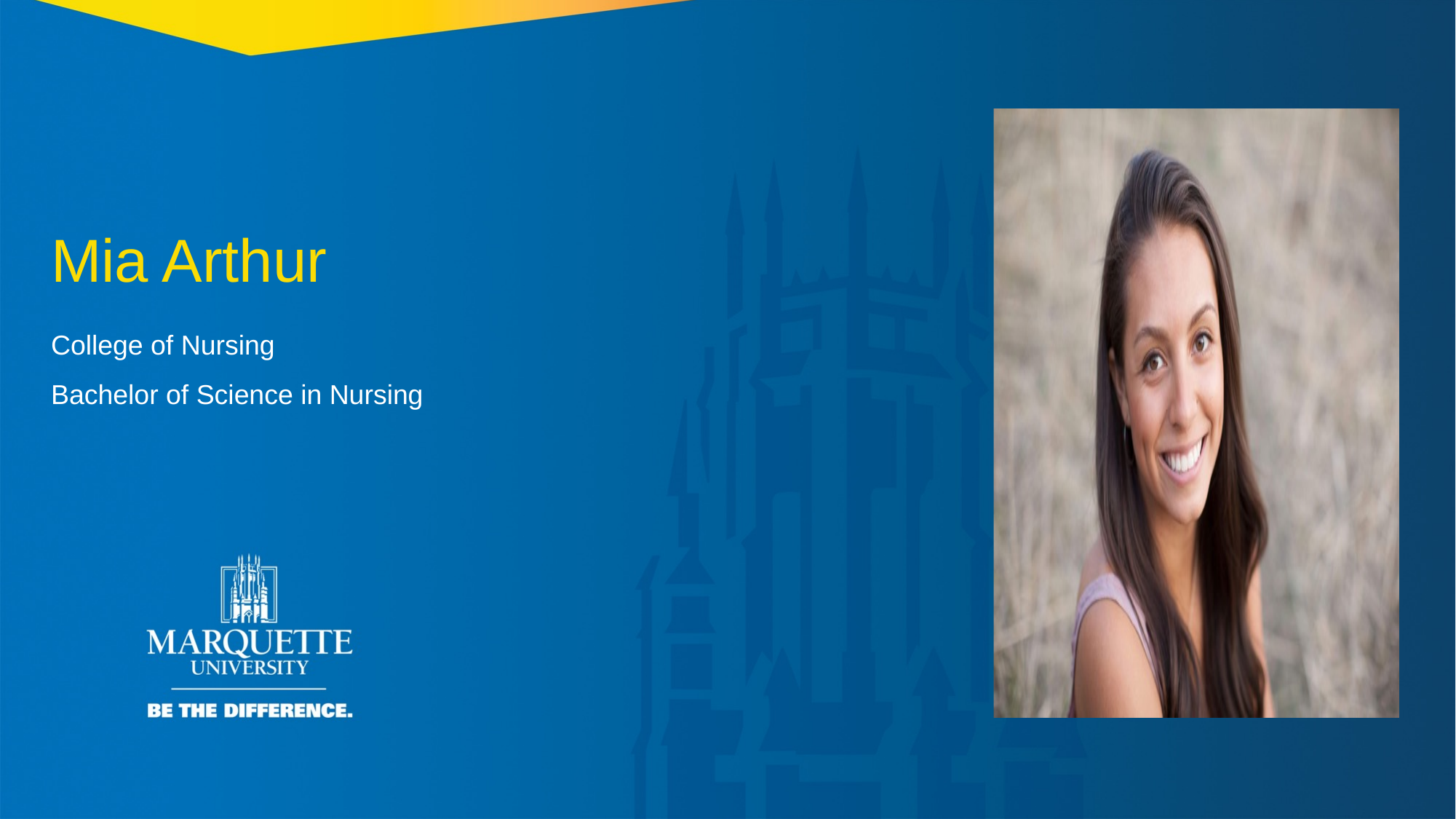

Mia Arthur
College of Nursing
Bachelor of Science in Nursing